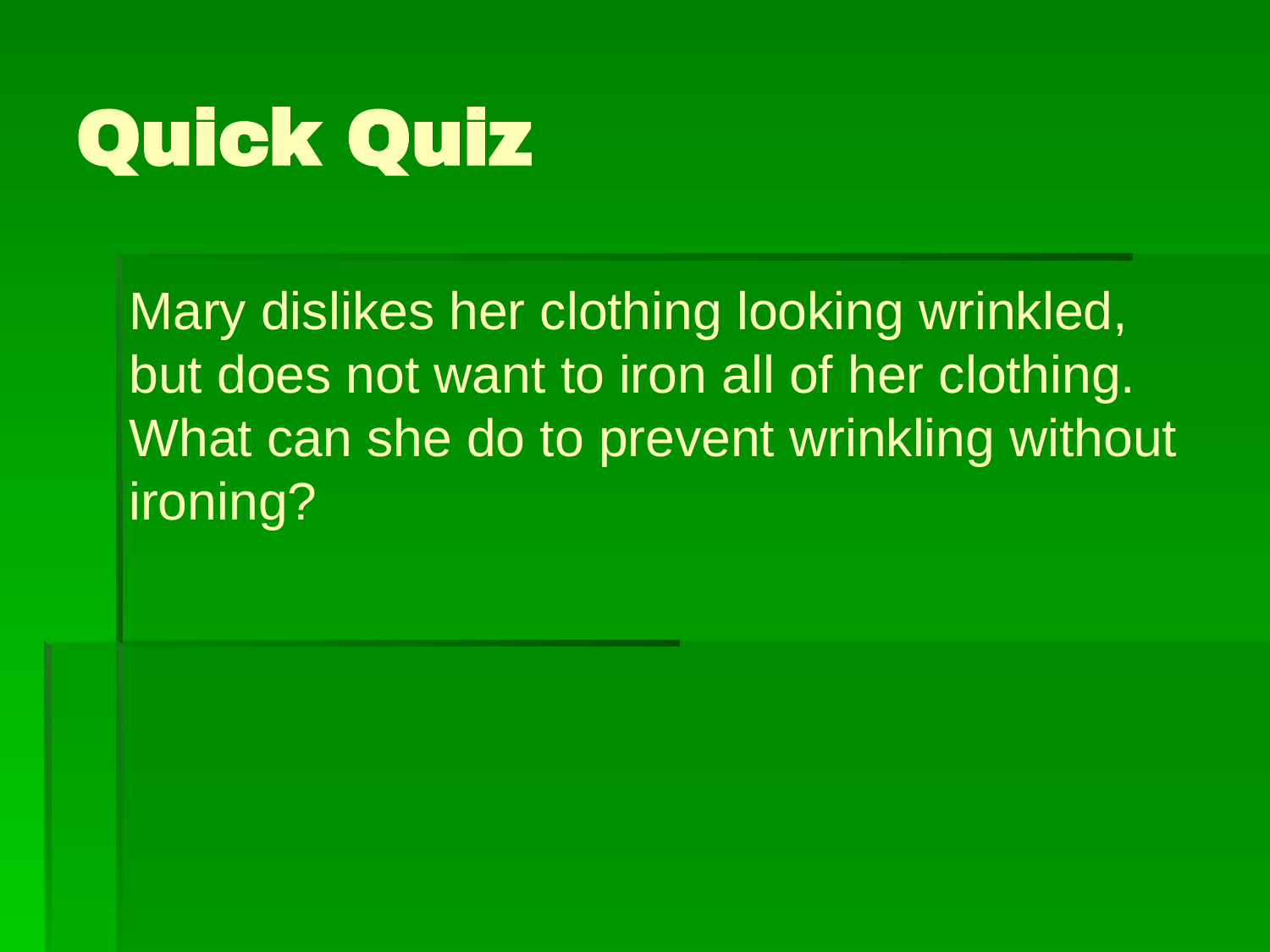

# Quick Quiz
Mary dislikes her clothing looking wrinkled, but does not want to iron all of her clothing.  What can she do to prevent wrinkling without ironing?